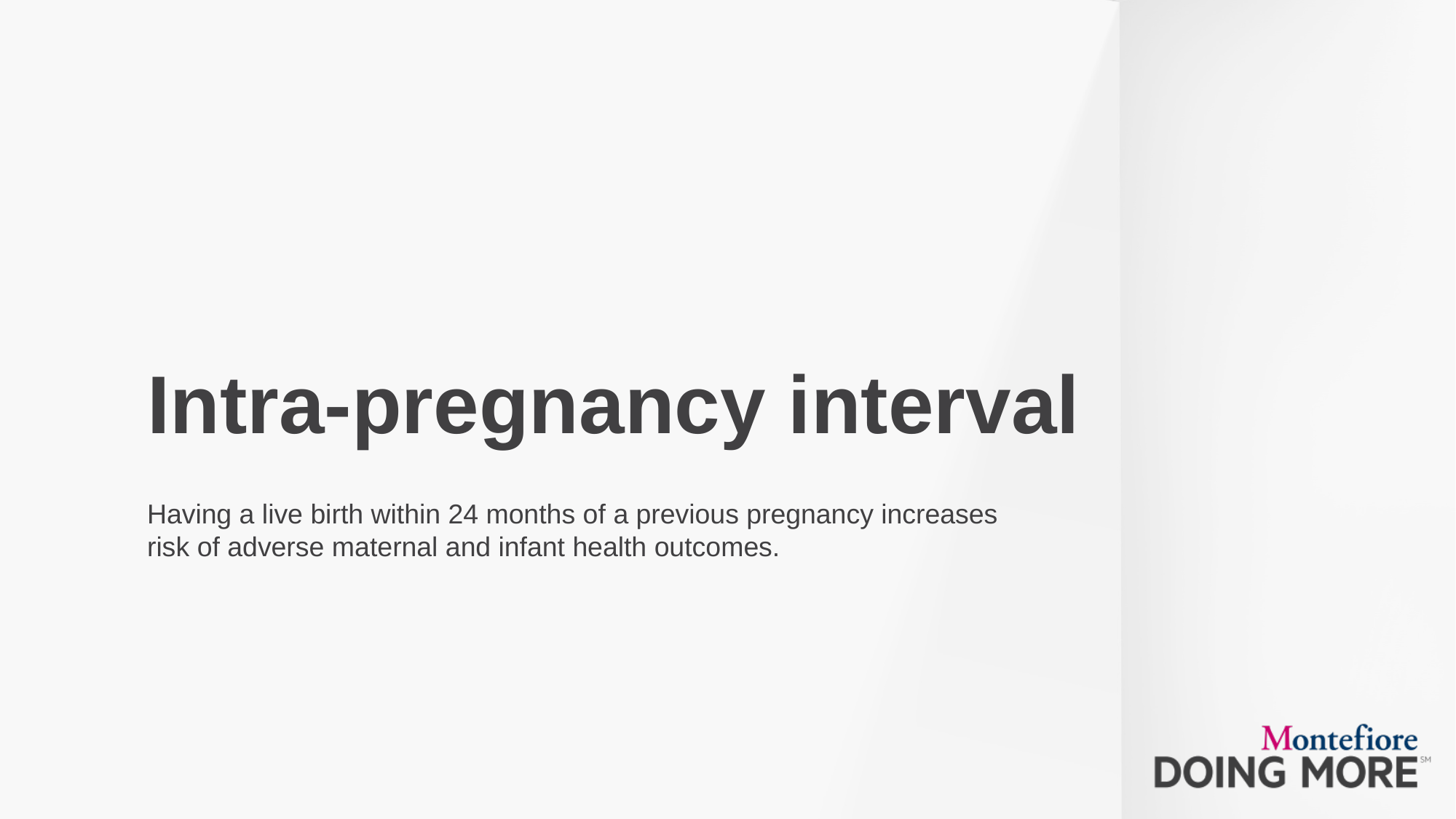

# Intra-pregnancy interval
Having a live birth within 24 months of a previous pregnancy increases risk of adverse maternal and infant health outcomes.